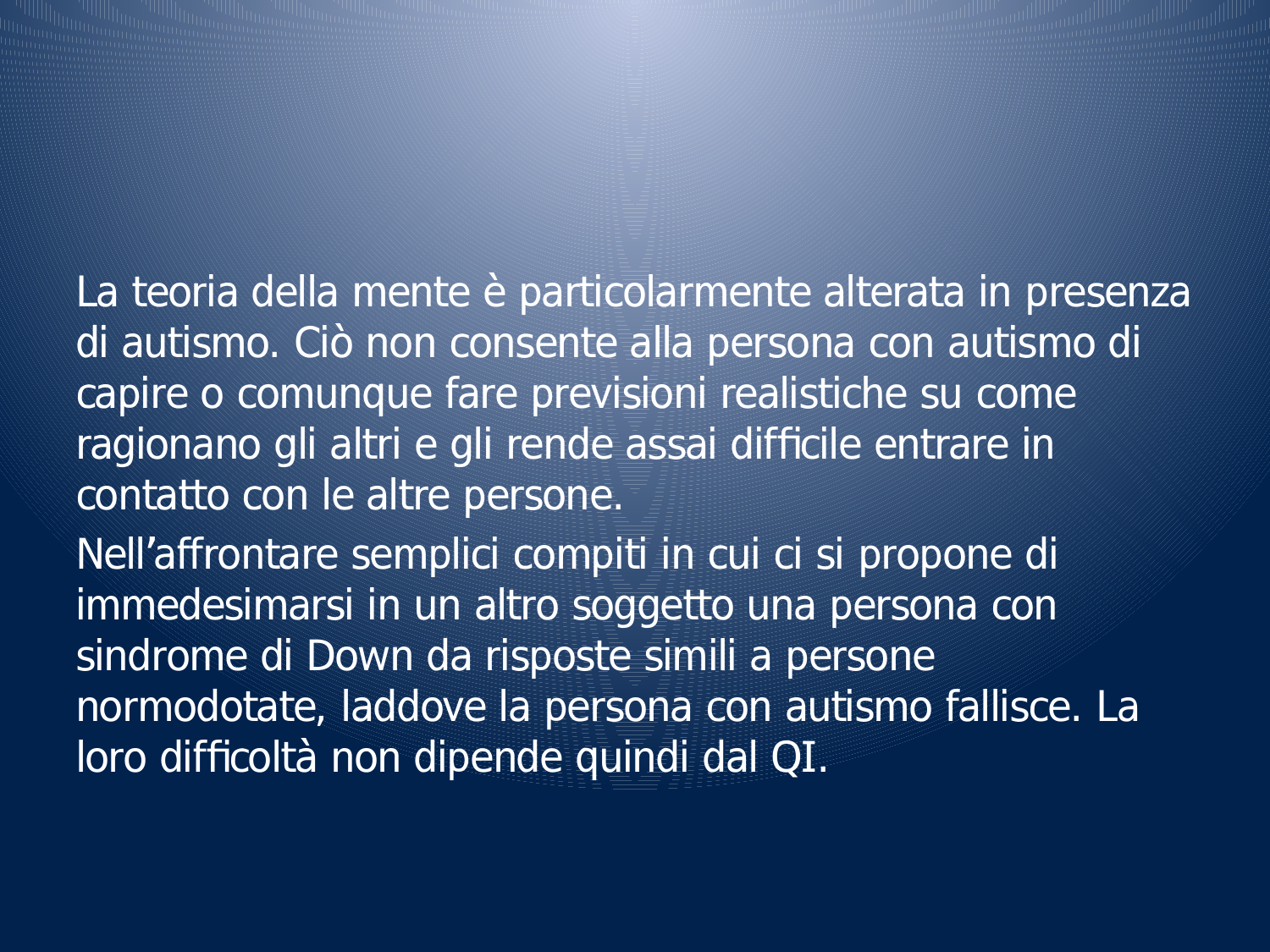

#
La teoria della mente è particolarmente alterata in presenza di autismo. Ciò non consente alla persona con autismo di capire o comunque fare previsioni realistiche su come ragionano gli altri e gli rende assai difficile entrare in contatto con le altre persone.
Nell’affrontare semplici compiti in cui ci si propone di immedesimarsi in un altro soggetto una persona con sindrome di Down da risposte simili a persone normodotate, laddove la persona con autismo fallisce. La loro difficoltà non dipende quindi dal QI.